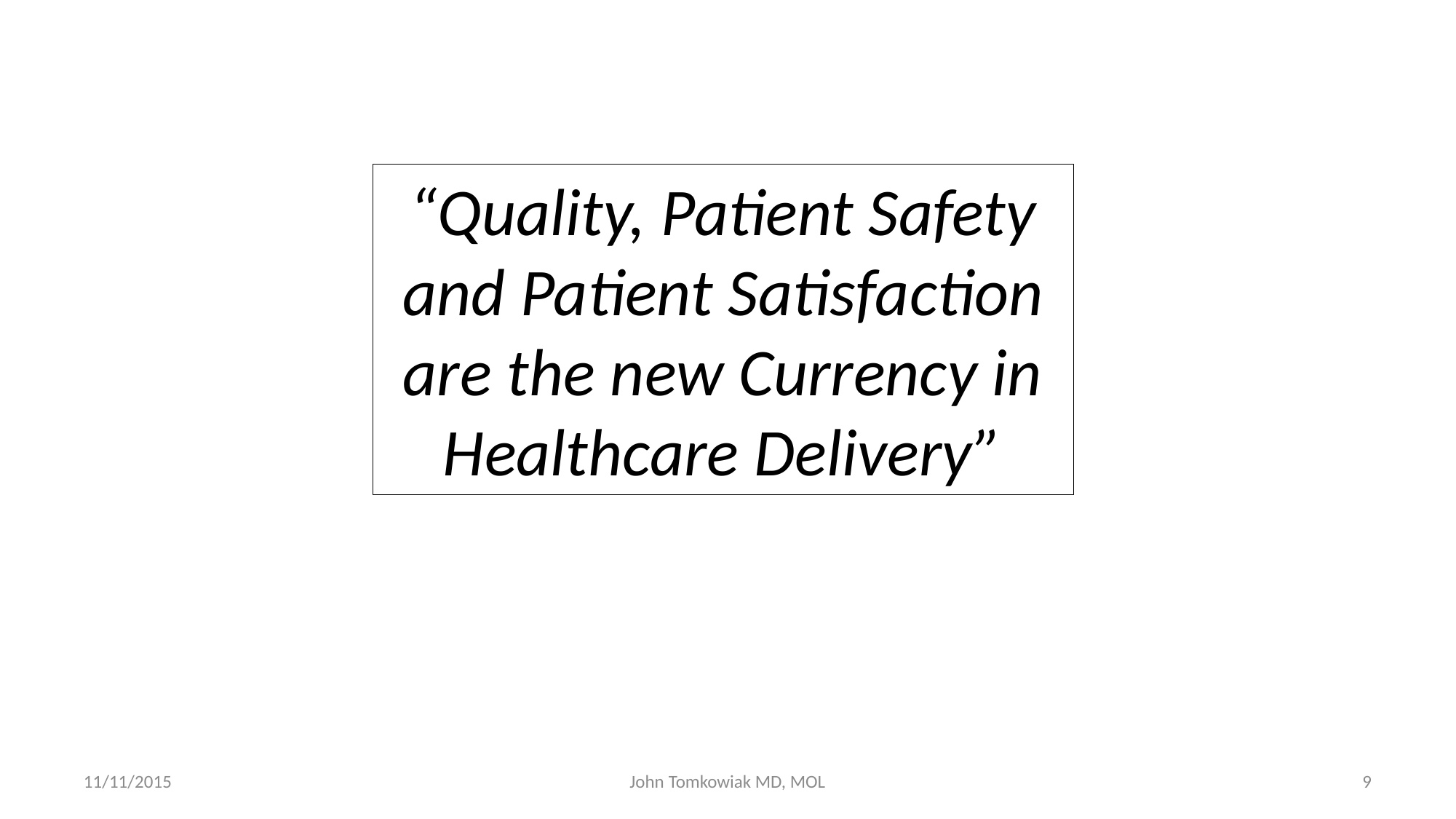

“Quality, Patient Safety and Patient Satisfaction are the new Currency in Healthcare Delivery”
11/11/2015
John Tomkowiak MD, MOL
9